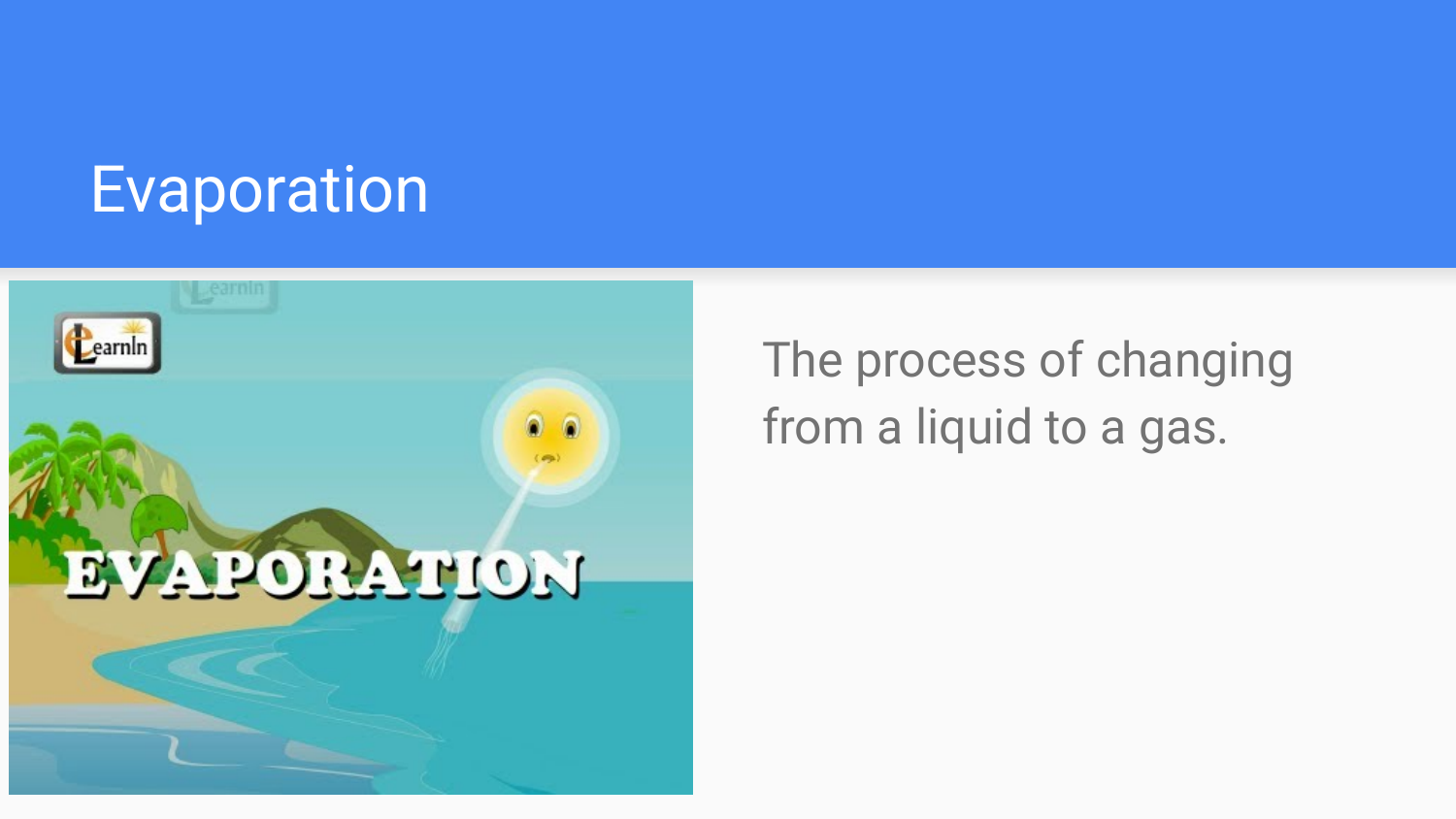

# Evaporation

The process of changing from a liquid to a gas.